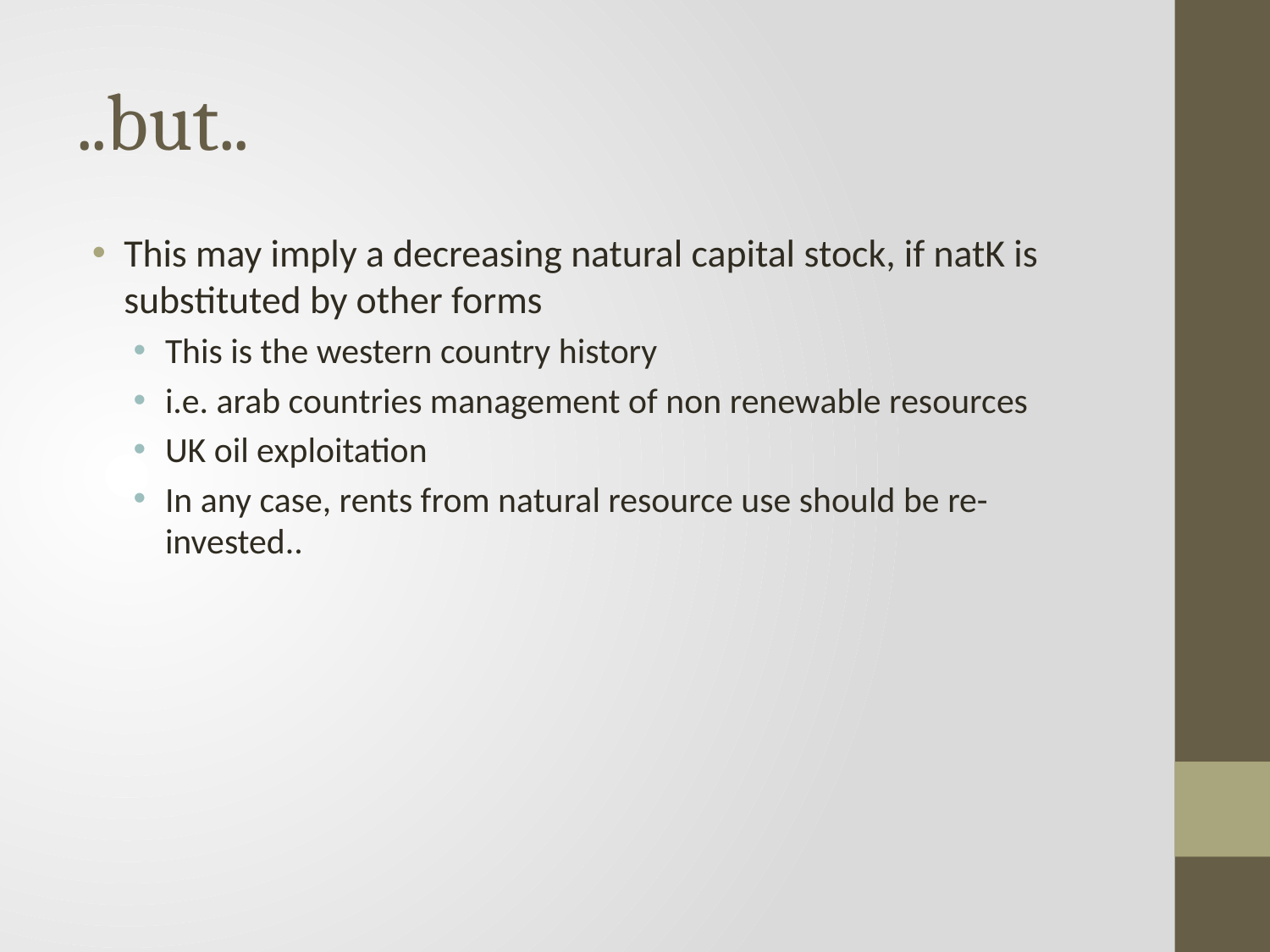

# ..but..
This may imply a decreasing natural capital stock, if natK is substituted by other forms
This is the western country history
i.e. arab countries management of non renewable resources
UK oil exploitation
In any case, rents from natural resource use should be re-invested..